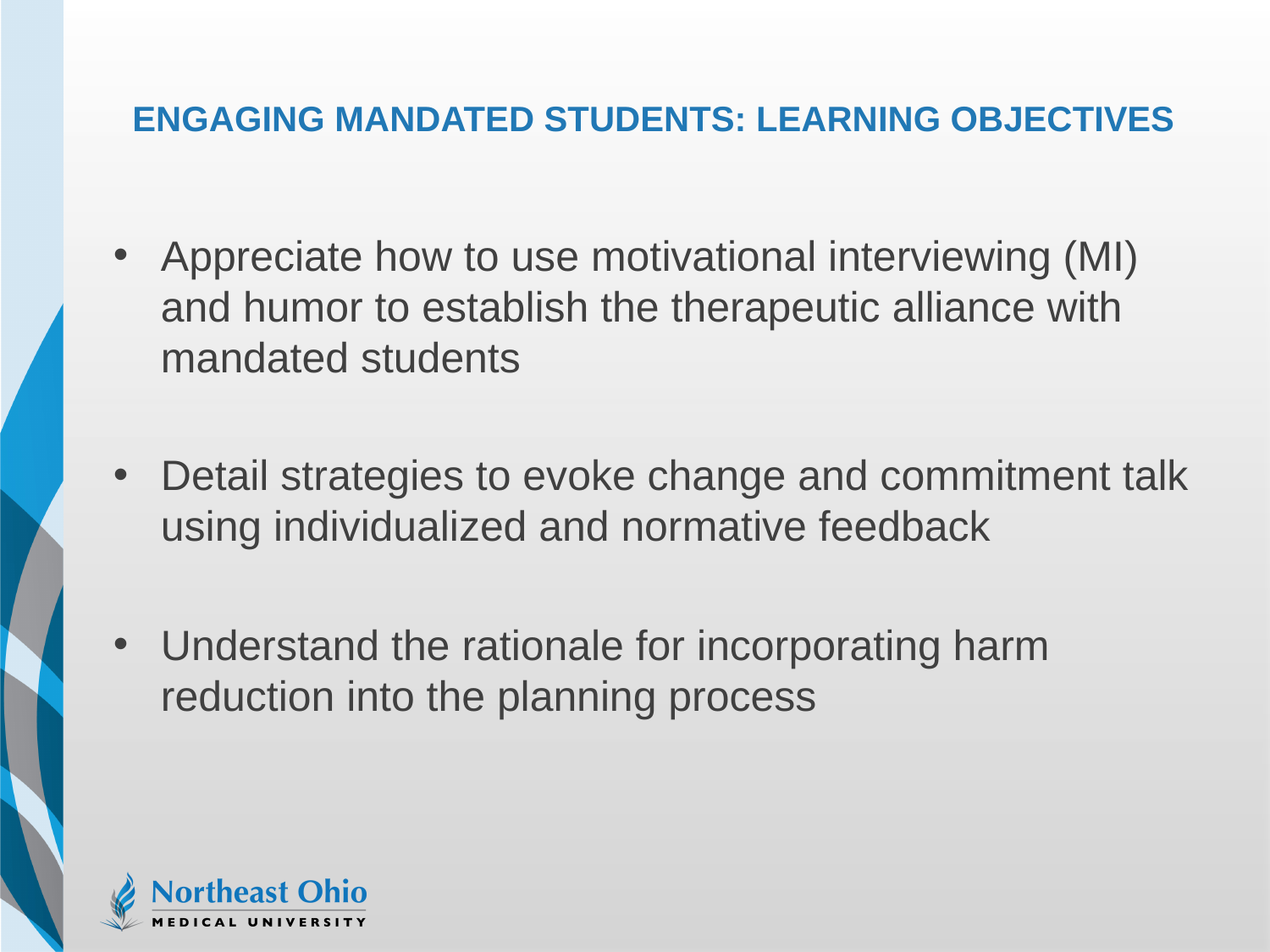

# Engaging Mandated Students: Learning Objectives
Appreciate how to use motivational interviewing (MI) and humor to establish the therapeutic alliance with mandated students

Detail strategies to evoke change and commitment talk using individualized and normative feedback

Understand the rationale for incorporating harm reduction into the planning process